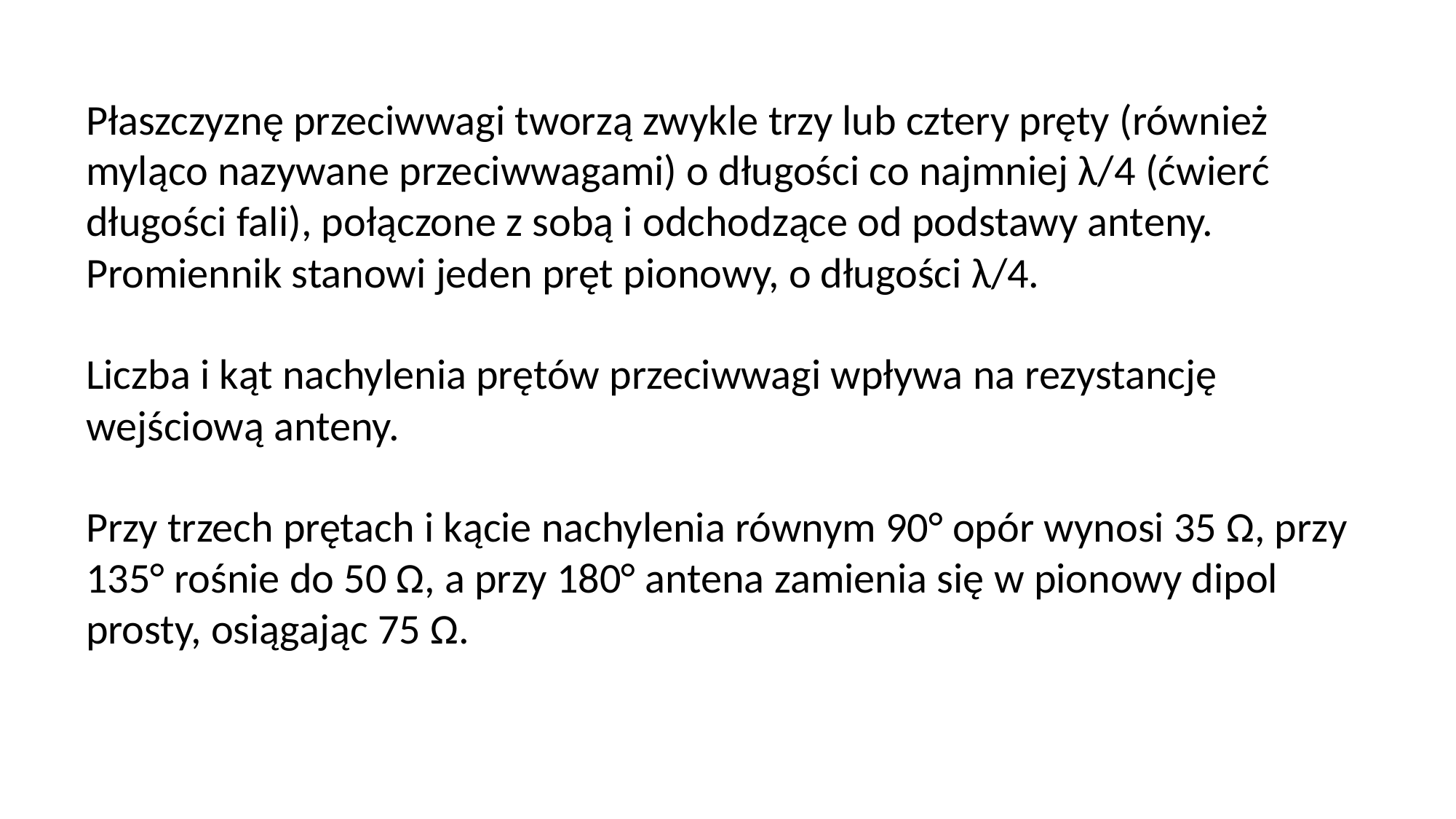

Płaszczyznę przeciwwagi tworzą zwykle trzy lub cztery pręty (również myląco nazywane przeciwwagami) o długości co najmniej λ/4 (ćwierć długości fali), połączone z sobą i odchodzące od podstawy anteny. Promiennik stanowi jeden pręt pionowy, o długości λ/4.

Liczba i kąt nachylenia prętów przeciwwagi wpływa na rezystancję wejściową anteny.

Przy trzech prętach i kącie nachylenia równym 90° opór wynosi 35 Ω, przy 135° rośnie do 50 Ω, a przy 180° antena zamienia się w pionowy dipol prosty, osiągając 75 Ω.